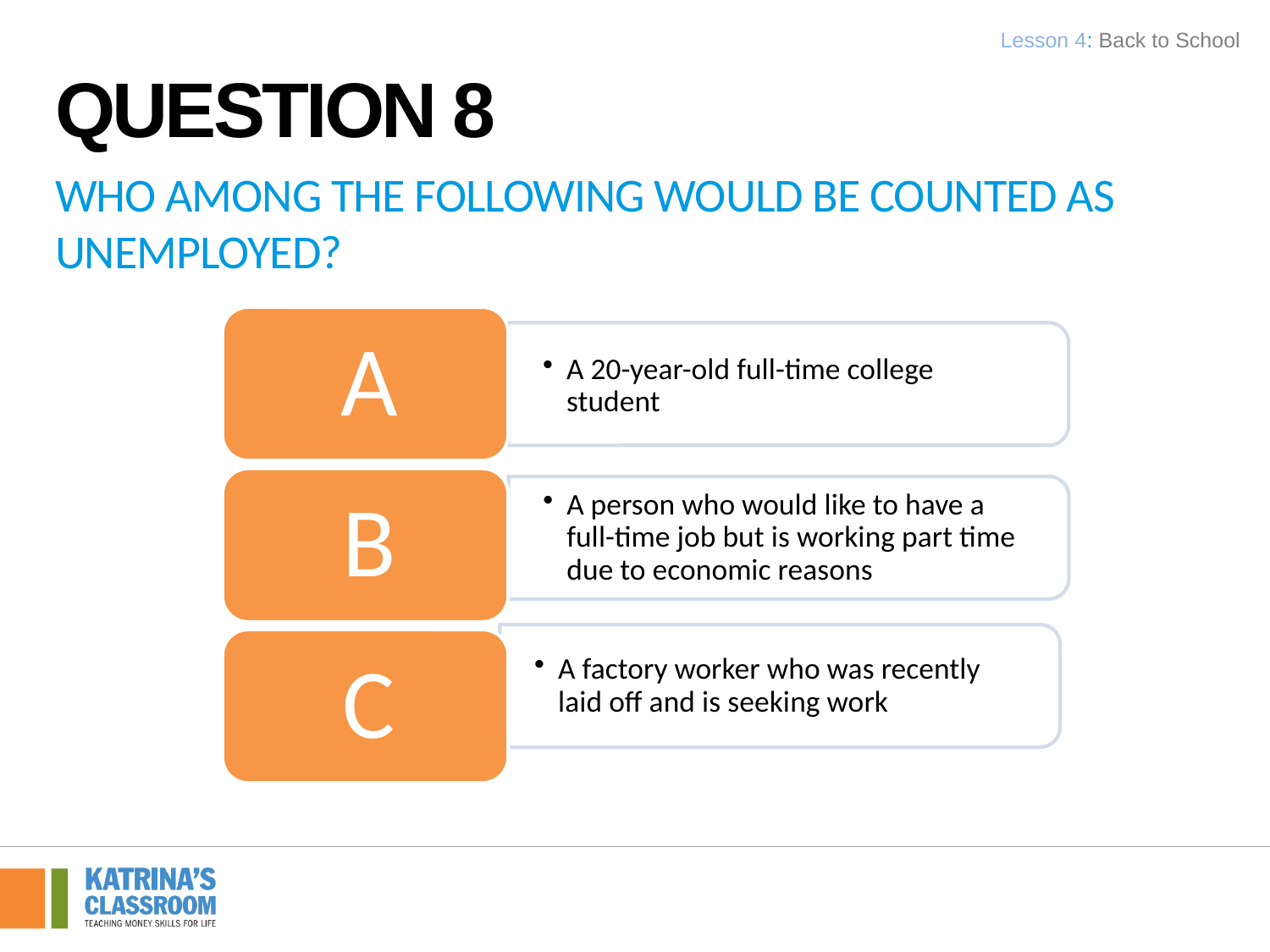

Lesson 4: Back to School
Question 8
Who among the following would be counted as unemployed?

A 20-year-old full-time college student

A
A person who would like to have a full-time job but is working part time due to economic reasons
B
A factory worker who was recently laid off and is seeking work
C